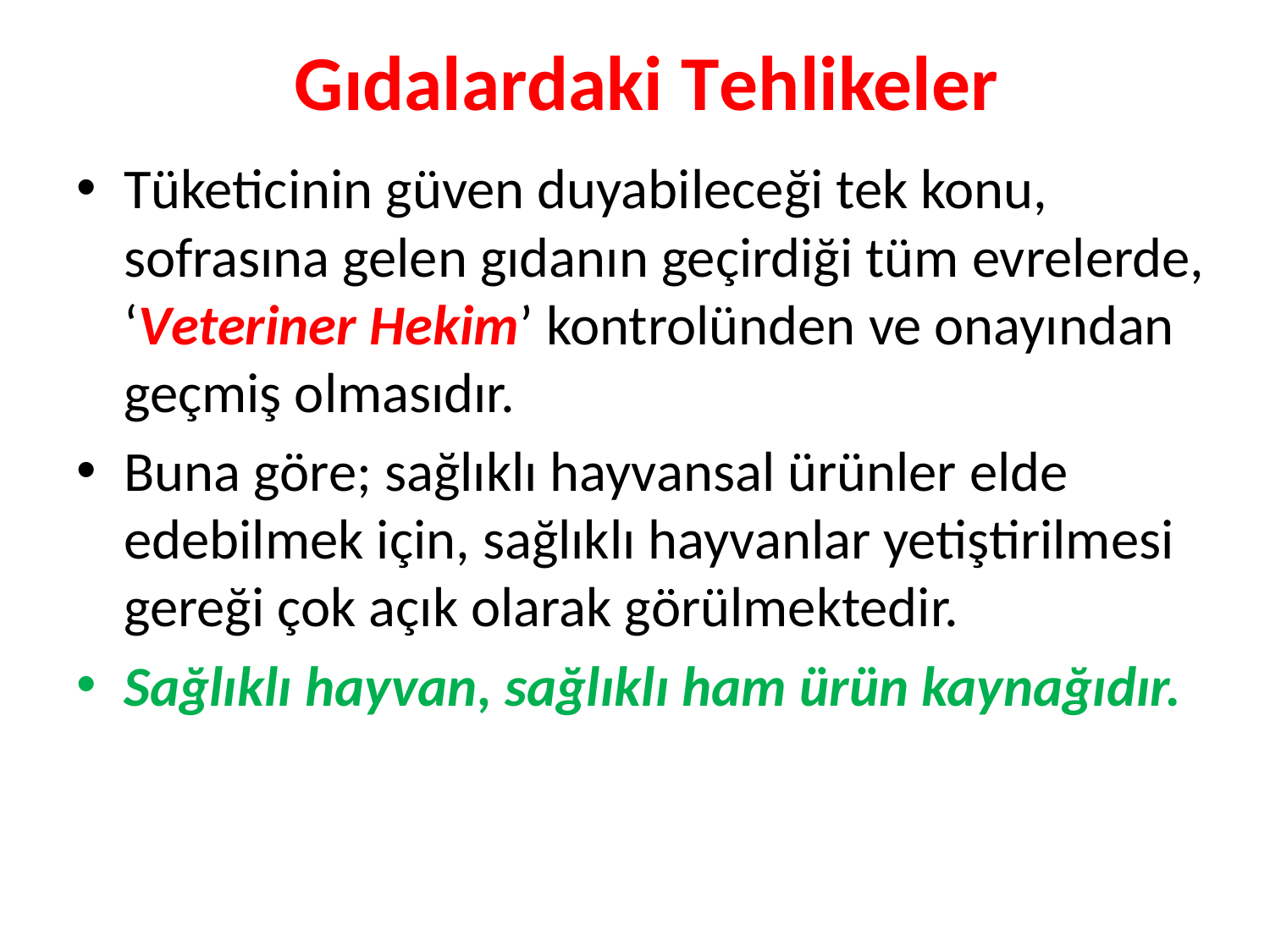

# Gıdalardaki Tehlikeler
Tüketicinin güven duyabileceği tek konu, sofrasına gelen gıdanın geçirdiği tüm evrelerde, ‘Veteriner Hekim’ kontrolünden ve onayından geçmiş olmasıdır.
Buna göre; sağlıklı hayvansal ürünler elde edebilmek için, sağlıklı hayvanlar yetiştirilmesi gereği çok açık olarak görülmektedir.
Sağlıklı hayvan, sağlıklı ham ürün kaynağıdır.